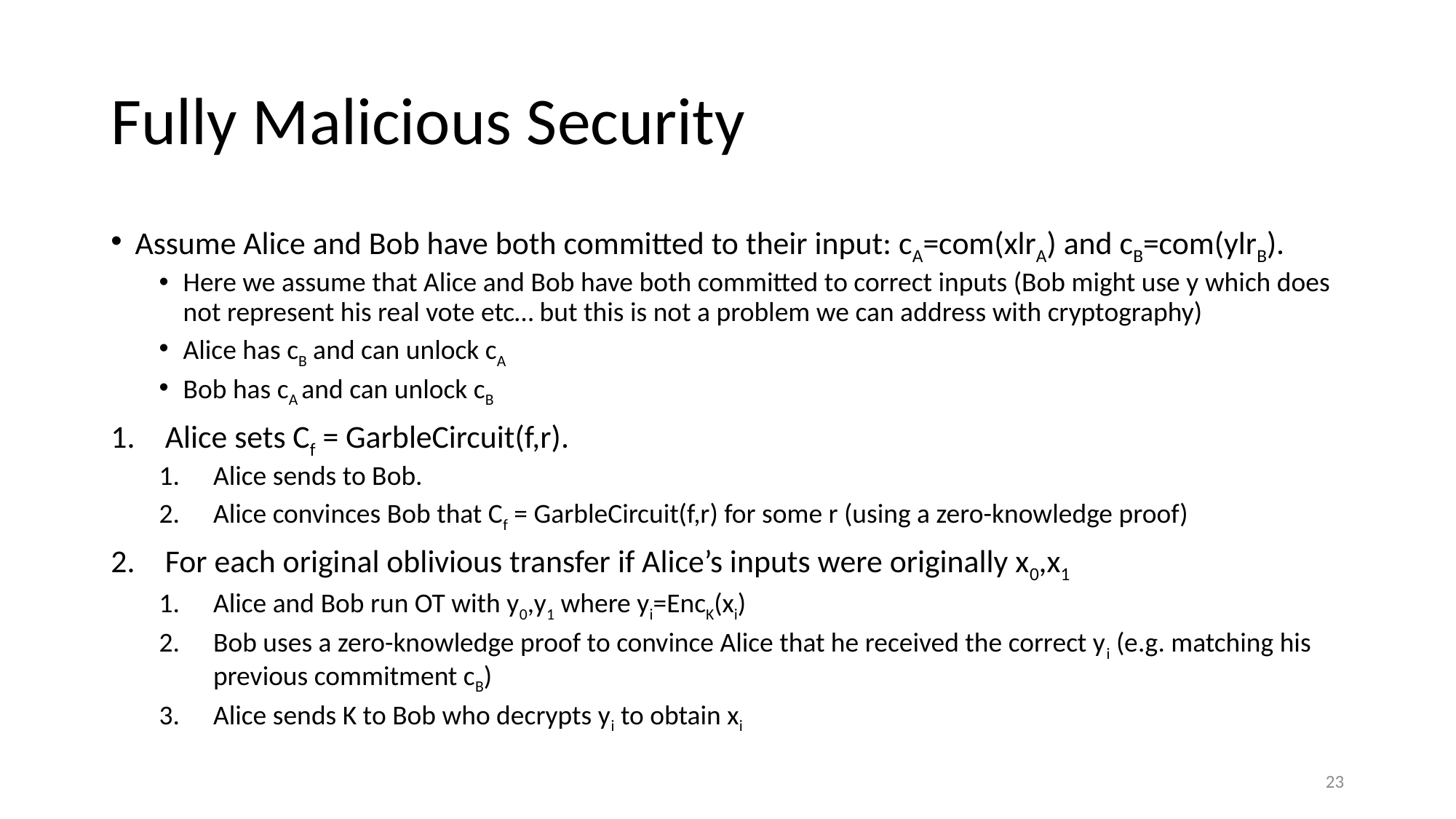

# Fully Malicious Security
Assume Alice and Bob have both committed to their input: cA=com(xlrA) and cB=com(ylrB).
Here we assume that Alice and Bob have both committed to correct inputs (Bob might use y which does not represent his real vote etc… but this is not a problem we can address with cryptography)
Alice has cB and can unlock cA
Bob has cA and can unlock cB
Alice sets Cf = GarbleCircuit(f,r).
Alice sends to Bob.
Alice convinces Bob that Cf = GarbleCircuit(f,r) for some r (using a zero-knowledge proof)
For each original oblivious transfer if Alice’s inputs were originally x0,x1
Alice and Bob run OT with y0,y1 where yi=EncK(xi)
Bob uses a zero-knowledge proof to convince Alice that he received the correct yi (e.g. matching his previous commitment cB)
Alice sends K to Bob who decrypts yi to obtain xi

23